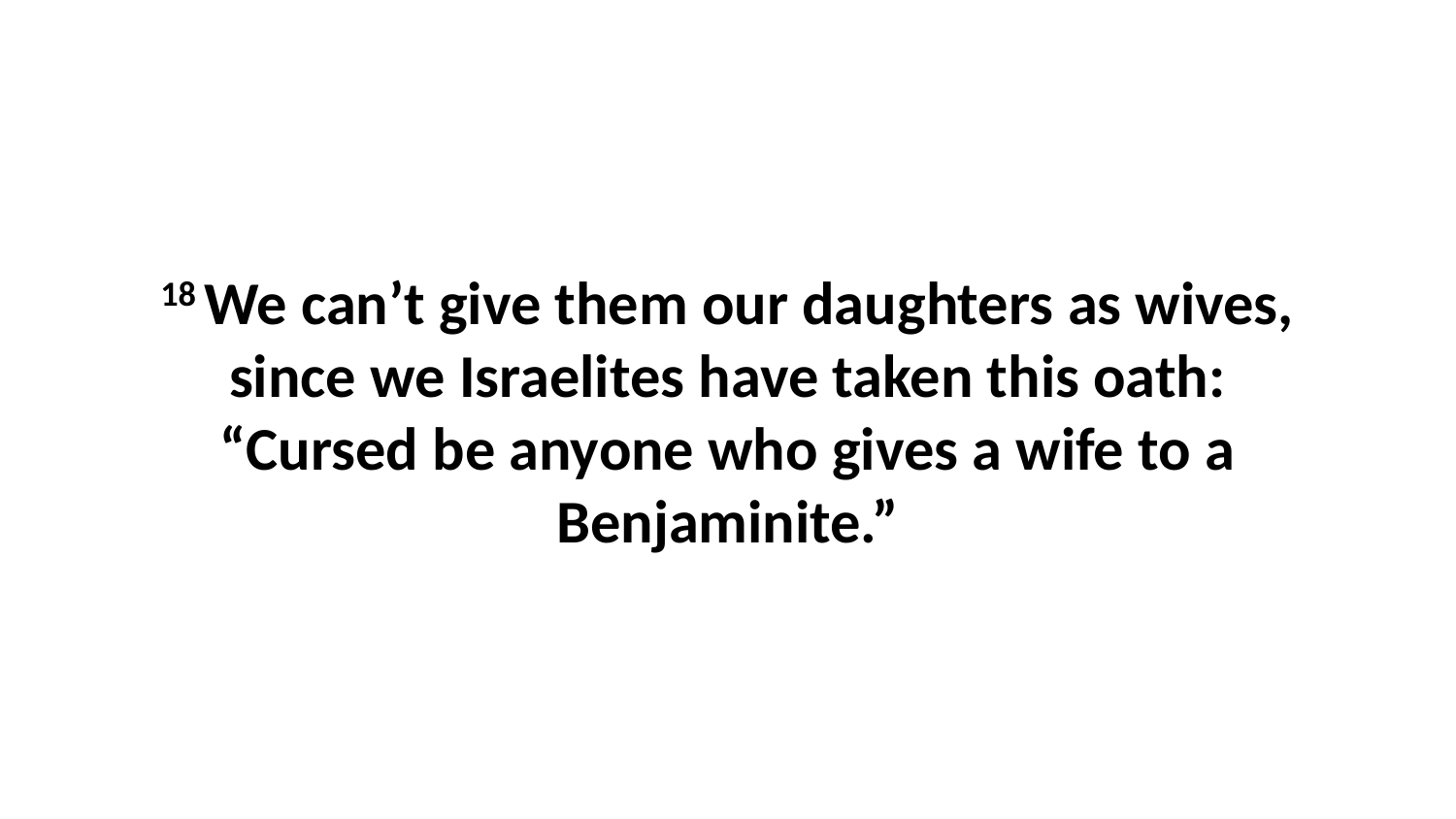

18 We can’t give them our daughters as wives, since we Israelites have taken this oath: “Cursed be anyone who gives a wife to a Benjaminite.”